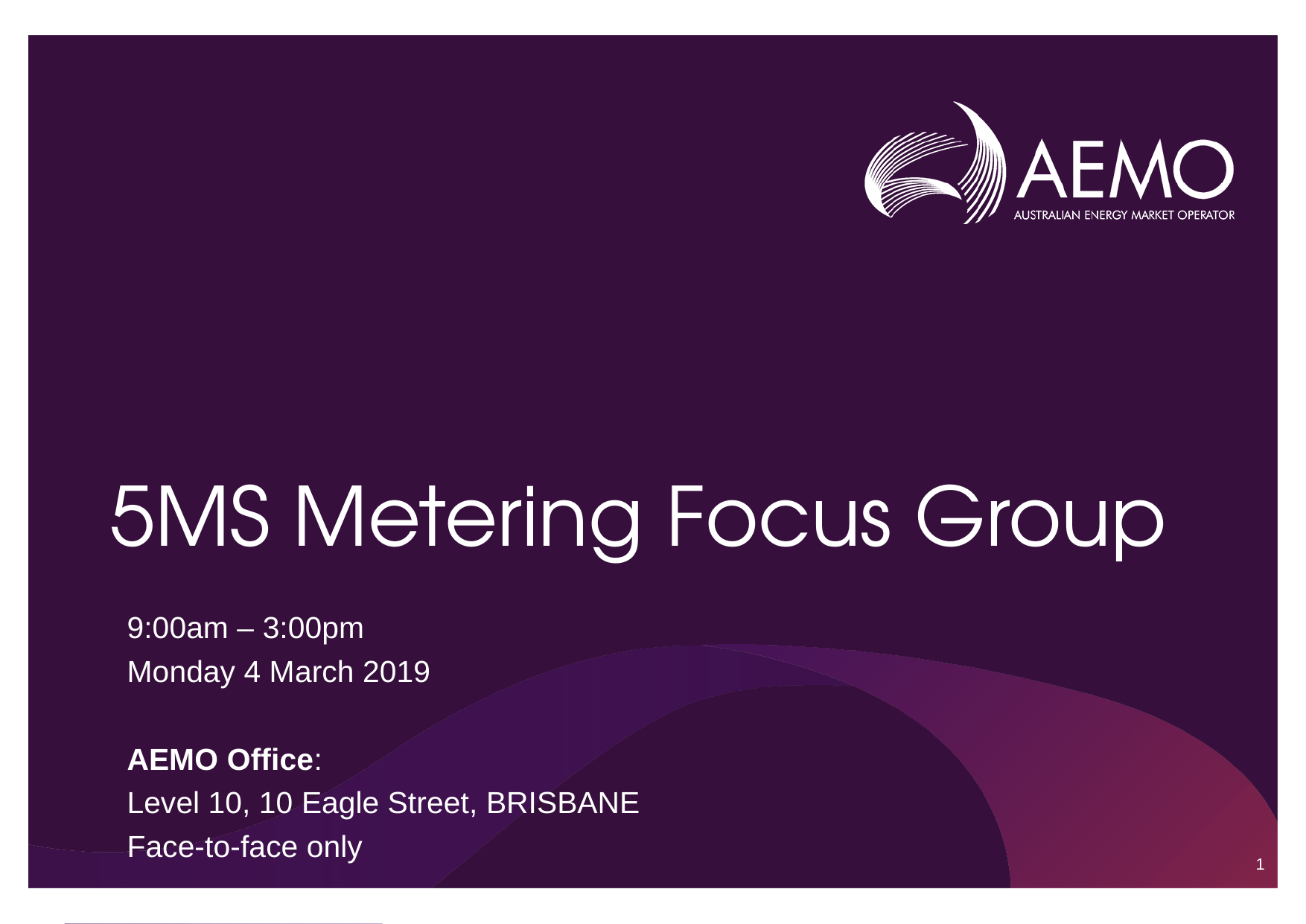

# 5MS Metering Focus Group
9:00am – 3:00pm
Monday 4 March 2019

AEMO Office:
Level 10, 10 Eagle Street, BRISBANE
Face-to-face only
1